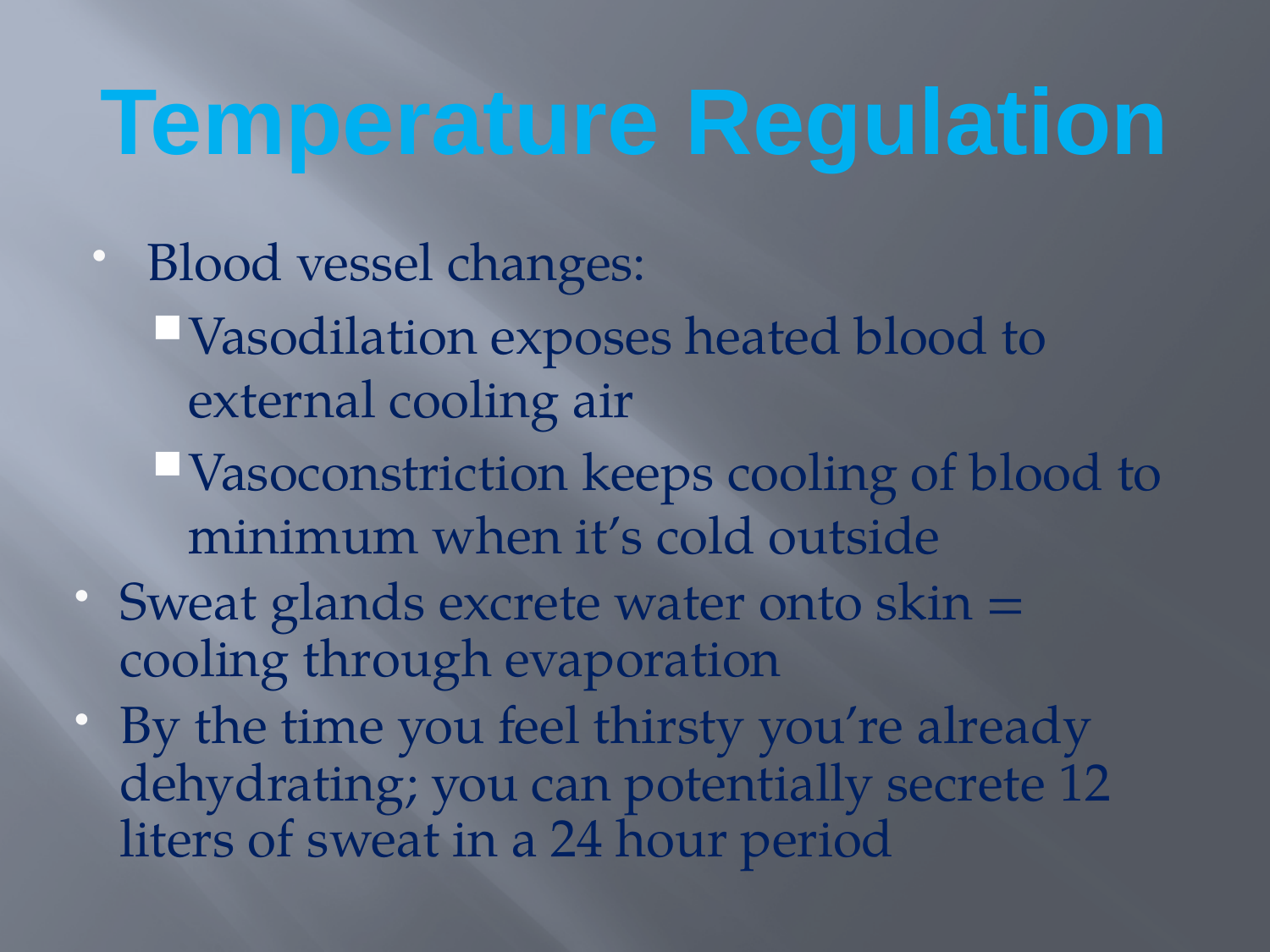

# Temperature Regulation
Blood vessel changes:
Vasodilation exposes heated blood to external cooling air
Vasoconstriction keeps cooling of blood to minimum when it’s cold outside
Sweat glands excrete water onto skin = cooling through evaporation
By the time you feel thirsty you’re already dehydrating; you can potentially secrete 12 liters of sweat in a 24 hour period